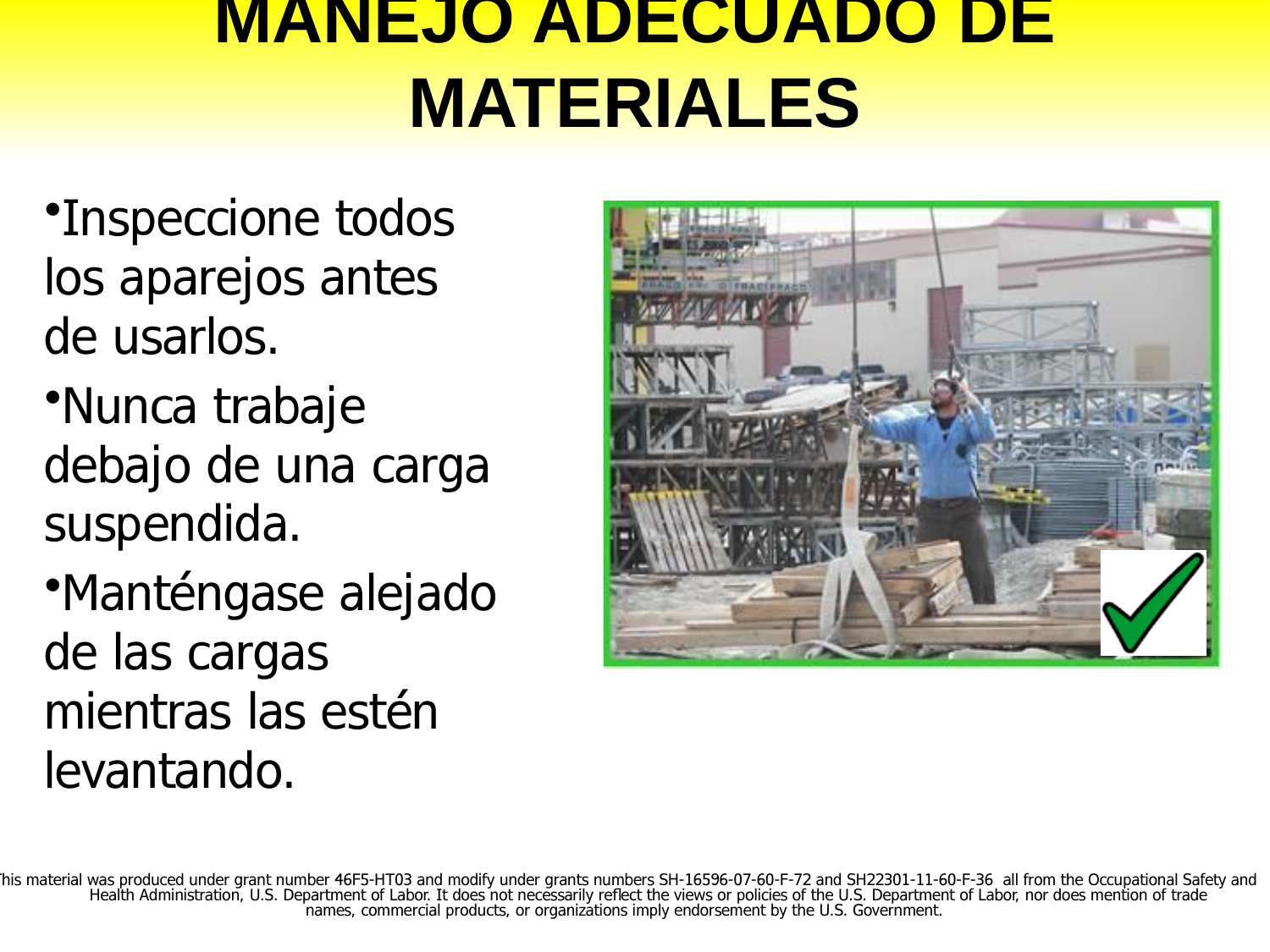

# Manejo Adecuado de Materiales
Inspeccione todos los aparejos antes de usarlos.
Nunca trabaje debajo de una carga suspendida.
Manténgase alejado de las cargas mientras las estén levantando.

This material was produced under grant number 46F5-HT03 and modify under grants numbers SH-16596-07-60-F-72 and SH22301-11-60-F-36  all from the Occupational Safety and  Health Administration, U.S. Department of Labor. It does not necessarily reflect the views or policies of the U.S. Department of Labor, nor does mention of trade
names, commercial products, or organizations imply endorsement by the U.S. Government.